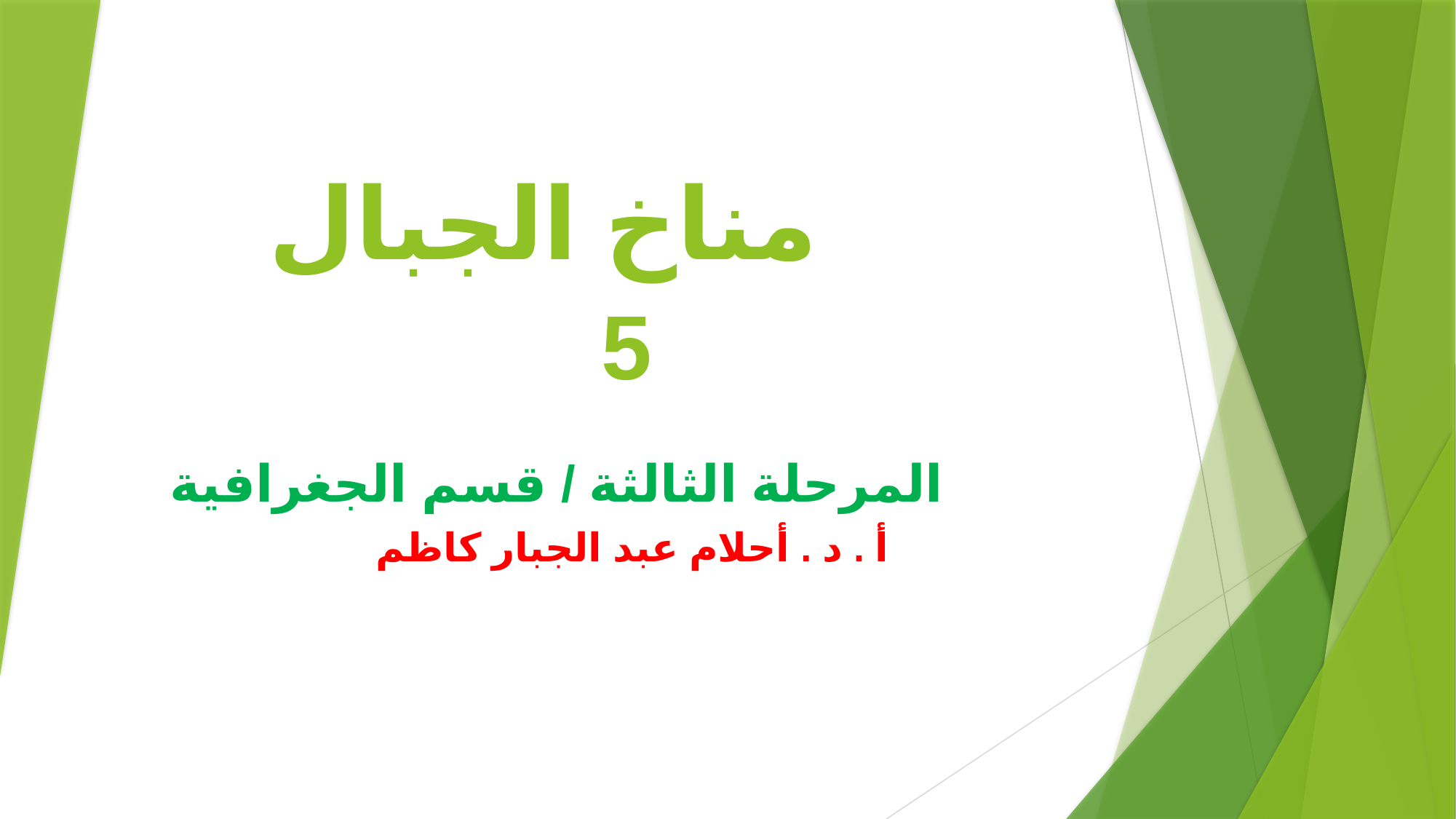

# مناخ الجبال 5
المرحلة الثالثة / قسم الجغرافية
     أ . د . أحلام عبد الجبار كاظم